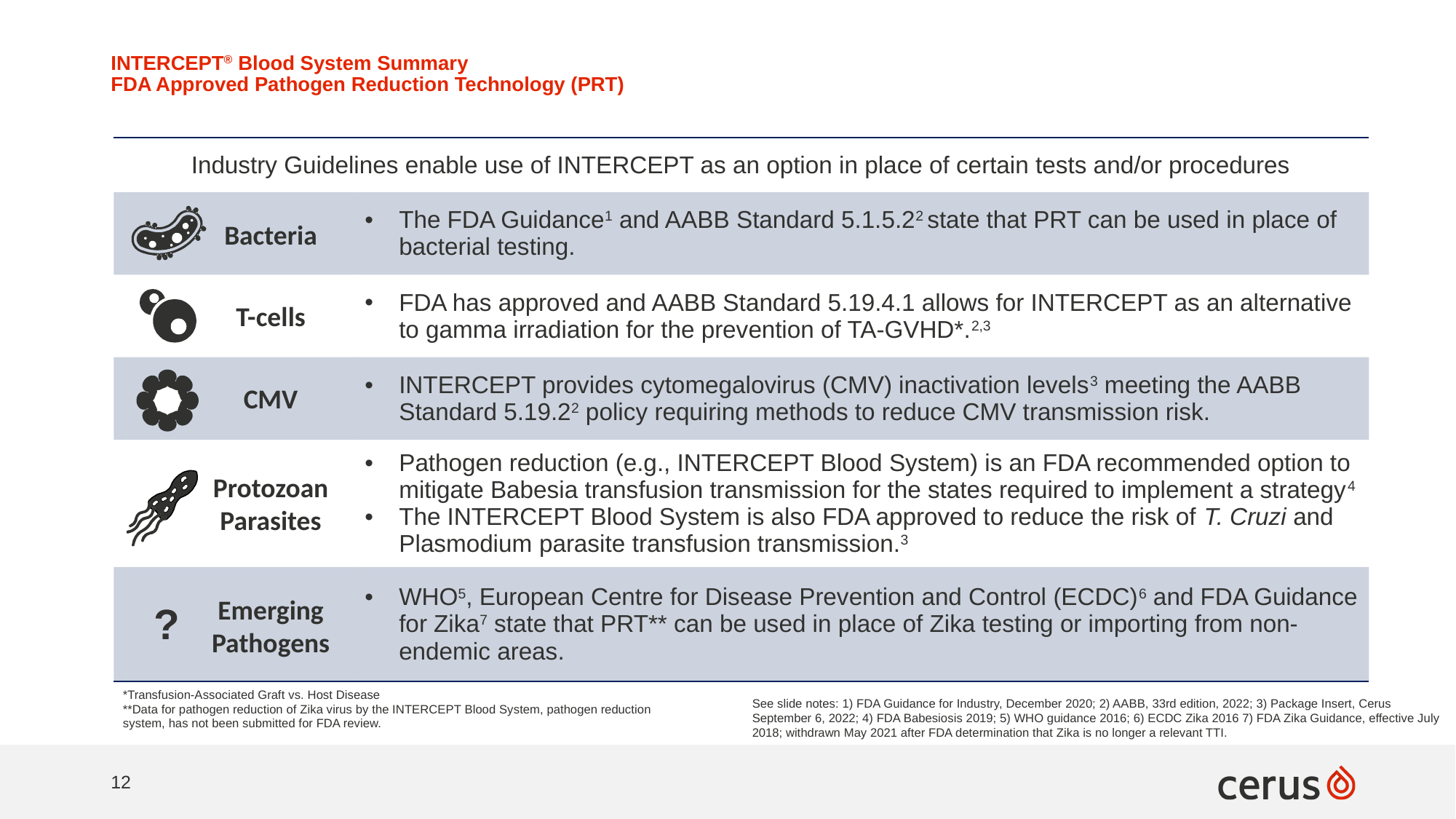

# INTERCEPT® Blood System Summary FDA Approved Pathogen Reduction Technology (PRT)
| Industry Guidelines enable use of INTERCEPT as an option in place of certain tests and/or procedures |  |
| --- | --- |
|  | The FDA Guidance1 and AABB Standard 5.1.5.22 state that PRT can be used in place of bacterial testing. |
|  | FDA has approved and AABB Standard 5.19.4.1 allows for INTERCEPT as an alternative to gamma irradiation for the prevention of TA-GVHD\*.2,3 |
|  | INTERCEPT provides cytomegalovirus (CMV) inactivation levels3 meeting the AABB Standard 5.19.22 policy requiring methods to reduce CMV transmission risk. |
|  | Pathogen reduction (e.g., INTERCEPT Blood System) is an FDA recommended option to mitigate Babesia transfusion transmission for the states required to implement a strategy4 The INTERCEPT Blood System is also FDA approved to reduce the risk of T. Cruzi and Plasmodium parasite transfusion transmission.3 |
|  | WHO5, European Centre for Disease Prevention and Control (ECDC)6 and FDA Guidance for Zika7 state that PRT\*\* can be used in place of Zika testing or importing from non-endemic areas. |

Bacteria

T-cells

CMV
Protozoan
Parasites

Emerging Pathogens
?
*Transfusion-Associated Graft vs. Host Disease
**Data for pathogen reduction of Zika virus by the INTERCEPT Blood System, pathogen reduction system, has not been submitted for FDA review.
See slide notes: 1) FDA Guidance for Industry, December 2020; 2) AABB, 33rd edition, 2022; 3) Package Insert, Cerus September 6, 2022; 4) FDA Babesiosis 2019; 5) WHO guidance 2016; 6) ECDC Zika 2016 7) FDA Zika Guidance, effective July 2018; withdrawn May 2021 after FDA determination that Zika is no longer a relevant TTI.
12